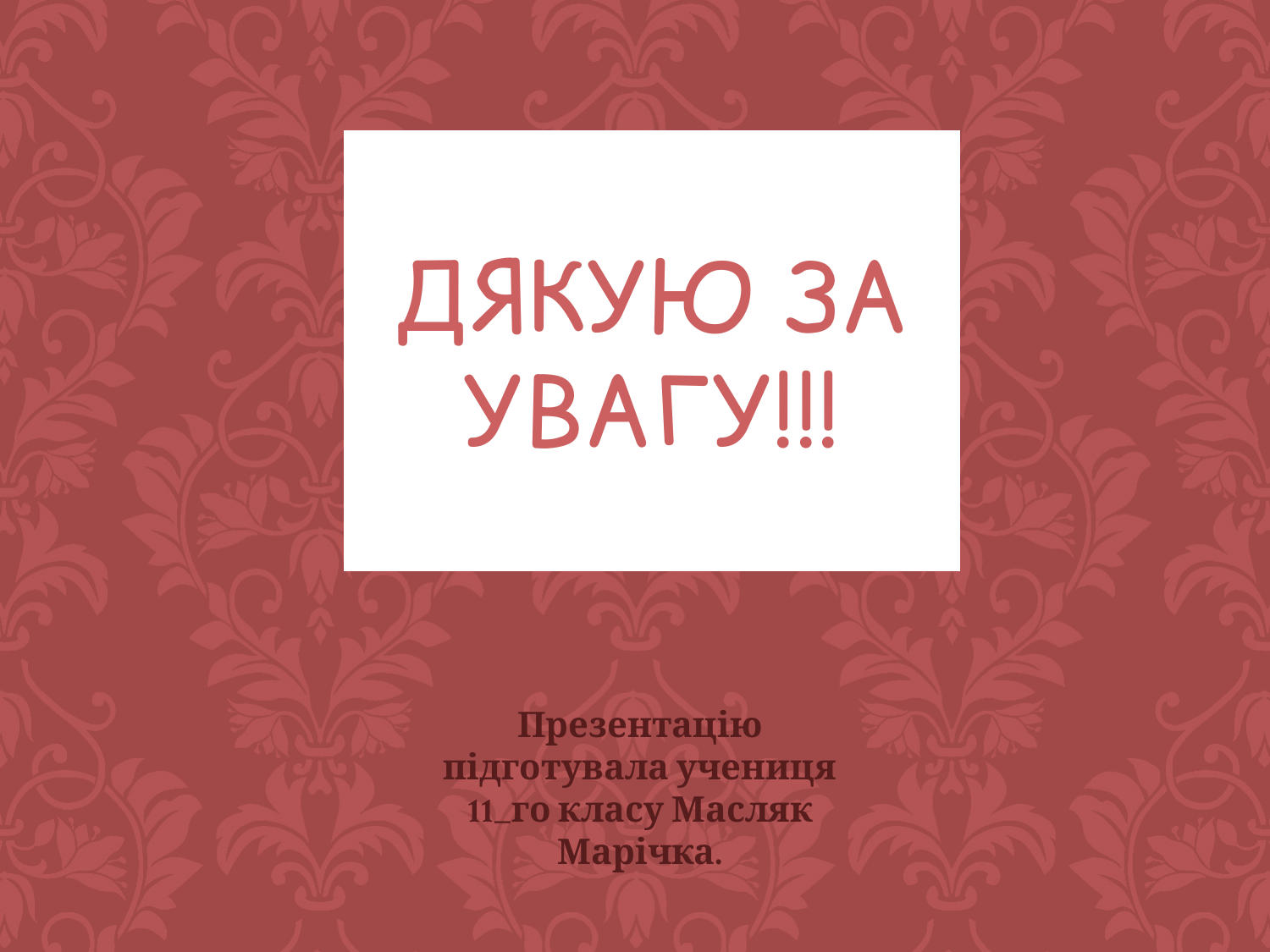

# ДЯКУЮ ЗА УВАГУ!!!
Презентацію підготувала учениця 11_го класу Масляк Марічка.